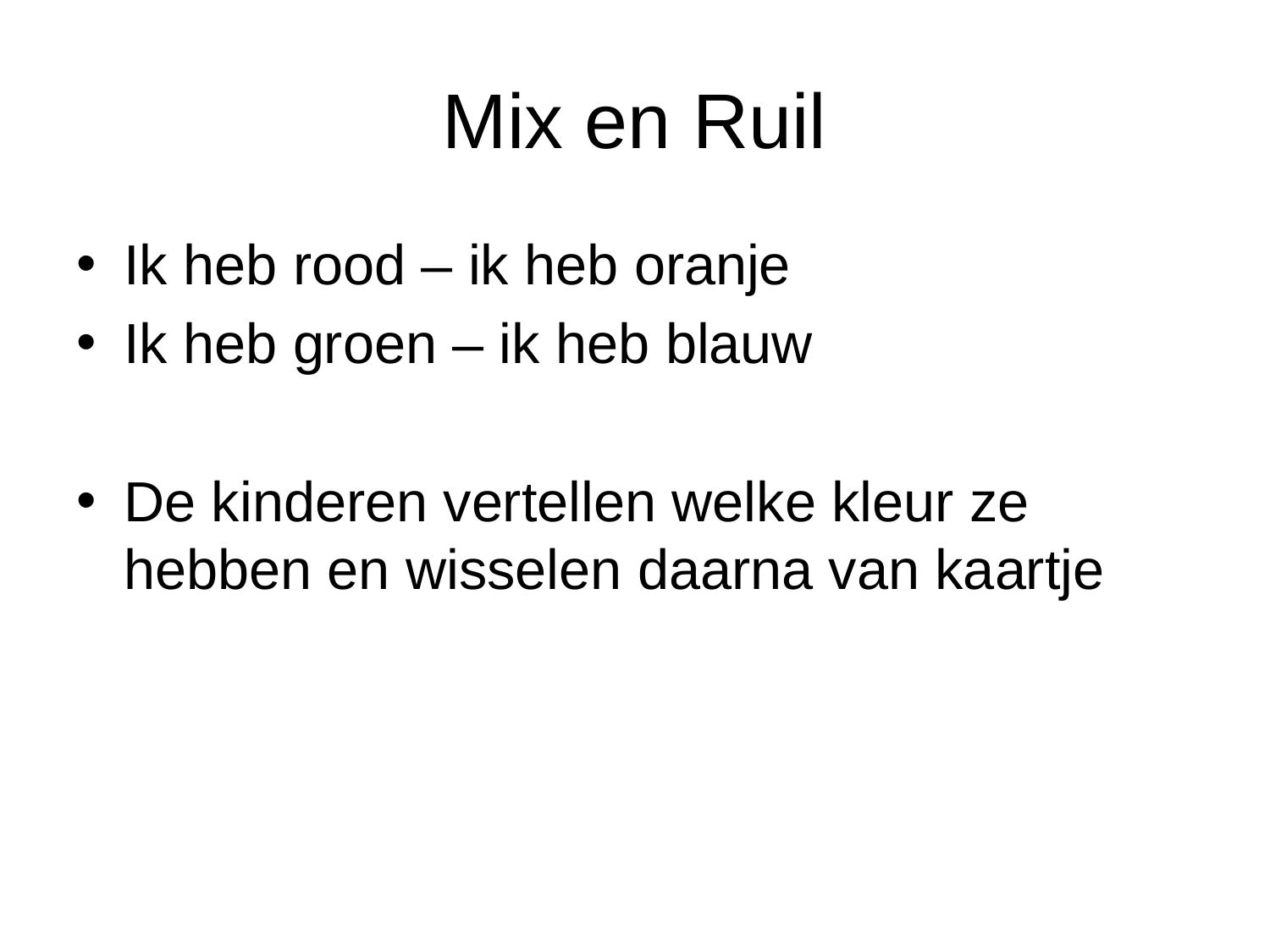

# Mix en Ruil
Ik heb rood – ik heb oranje
Ik heb groen – ik heb blauw

De kinderen vertellen welke kleur ze hebben en wisselen daarna van kaartje